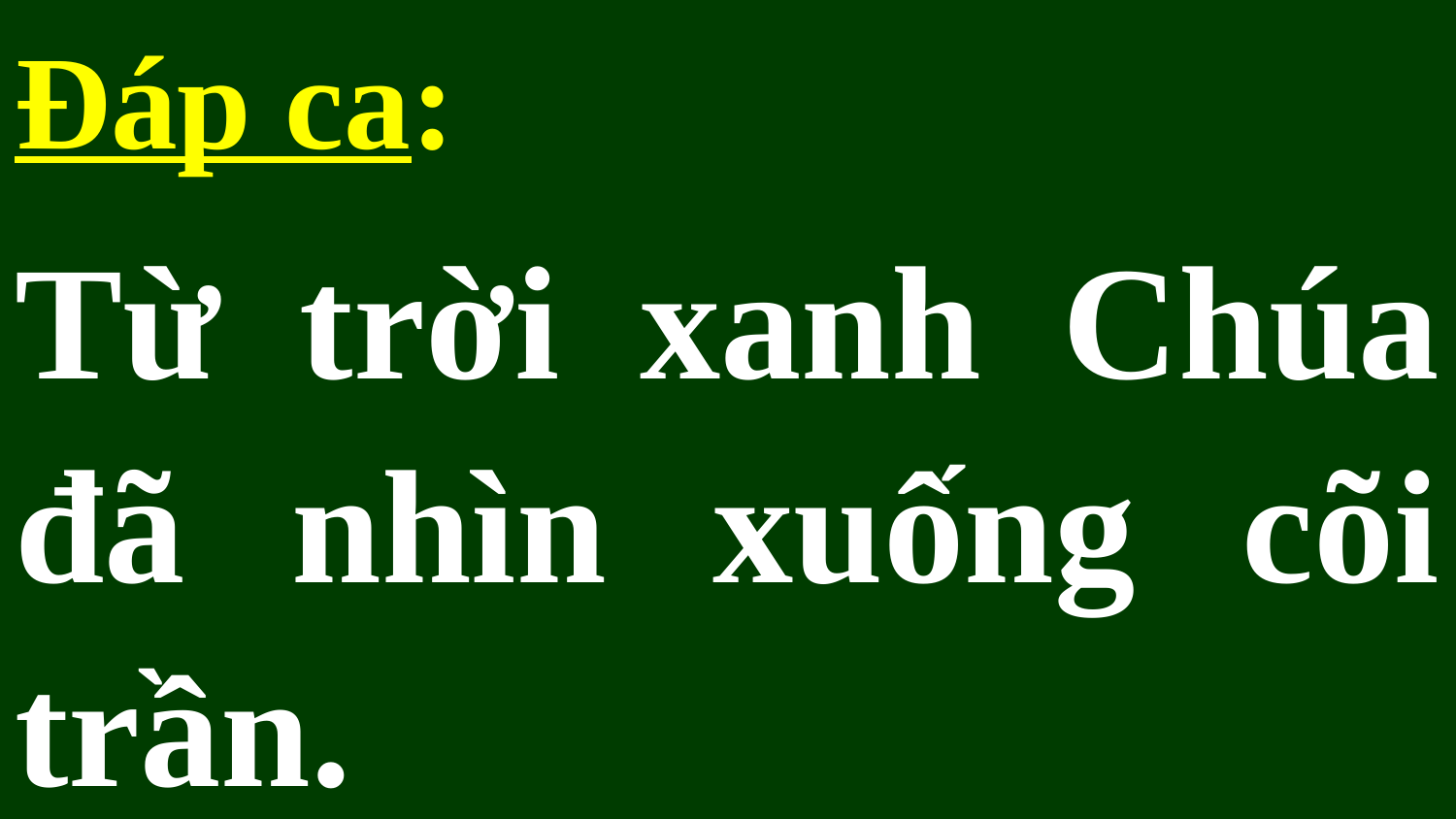

Đáp ca:
Từ trời xanh Chúa đã nhìn xuống cõi trần.

#